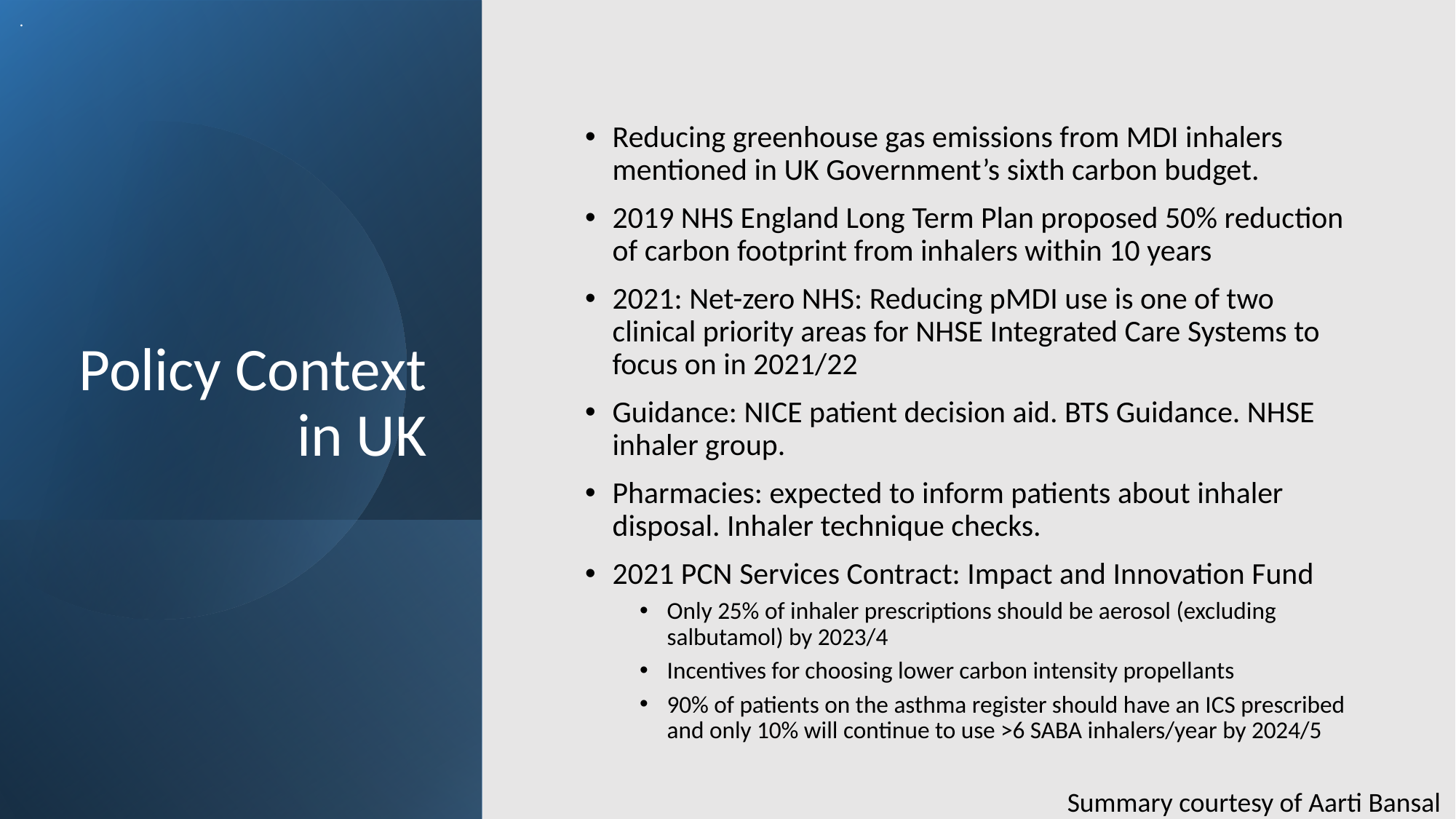

# Policy Context in UK
Reducing greenhouse gas emissions from MDI inhalers mentioned in UK Government’s sixth carbon budget.
2019 NHS England Long Term Plan proposed 50% reduction of carbon footprint from inhalers within 10 years
2021: Net-zero NHS: Reducing pMDI use is one of two clinical priority areas for NHSE Integrated Care Systems to focus on in 2021/22
Guidance: NICE patient decision aid. BTS Guidance. NHSE inhaler group.
Pharmacies: expected to inform patients about inhaler disposal. Inhaler technique checks.
2021 PCN Services Contract: Impact and Innovation Fund
Only 25% of inhaler prescriptions should be aerosol (excluding salbutamol) by 2023/4
Incentives for choosing lower carbon intensity propellants
90% of patients on the asthma register should have an ICS prescribed and only 10% will continue to use >6 SABA inhalers/year by 2024/5

.

Summary courtesy of Aarti Bansal